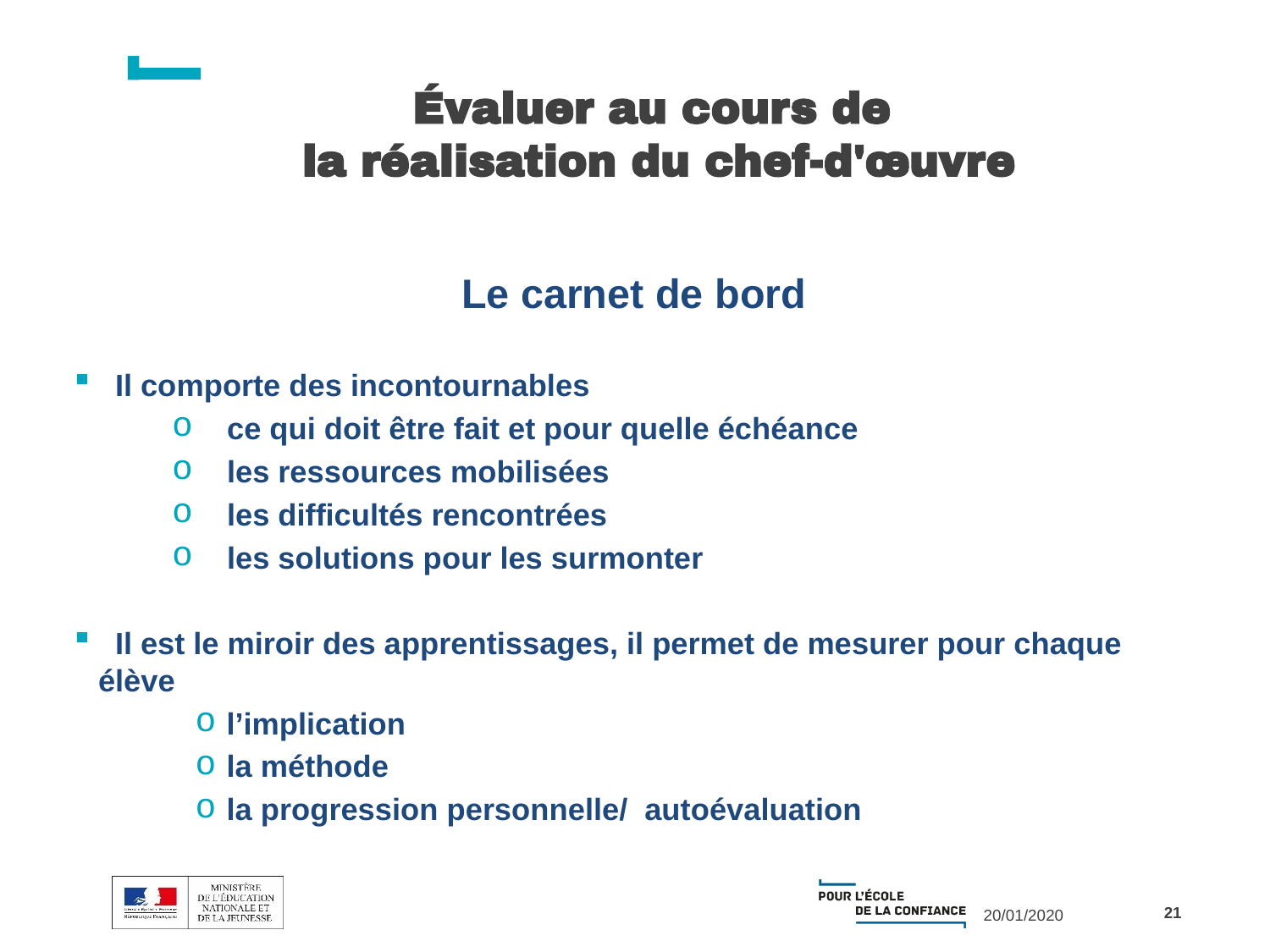

# Évaluer au cours de la réalisation du chef-d'œuvre

Le carnet de bord

  Il comporte des incontournables
 ce qui doit être fait et pour quelle échéance
 les ressources mobilisées
 les difficultés rencontrées
 les solutions pour les surmonter

  Il est le miroir des apprentissages, il permet de mesurer pour chaque élève
 l’implication
 la méthode
 la progression personnelle/  autoévaluation

21